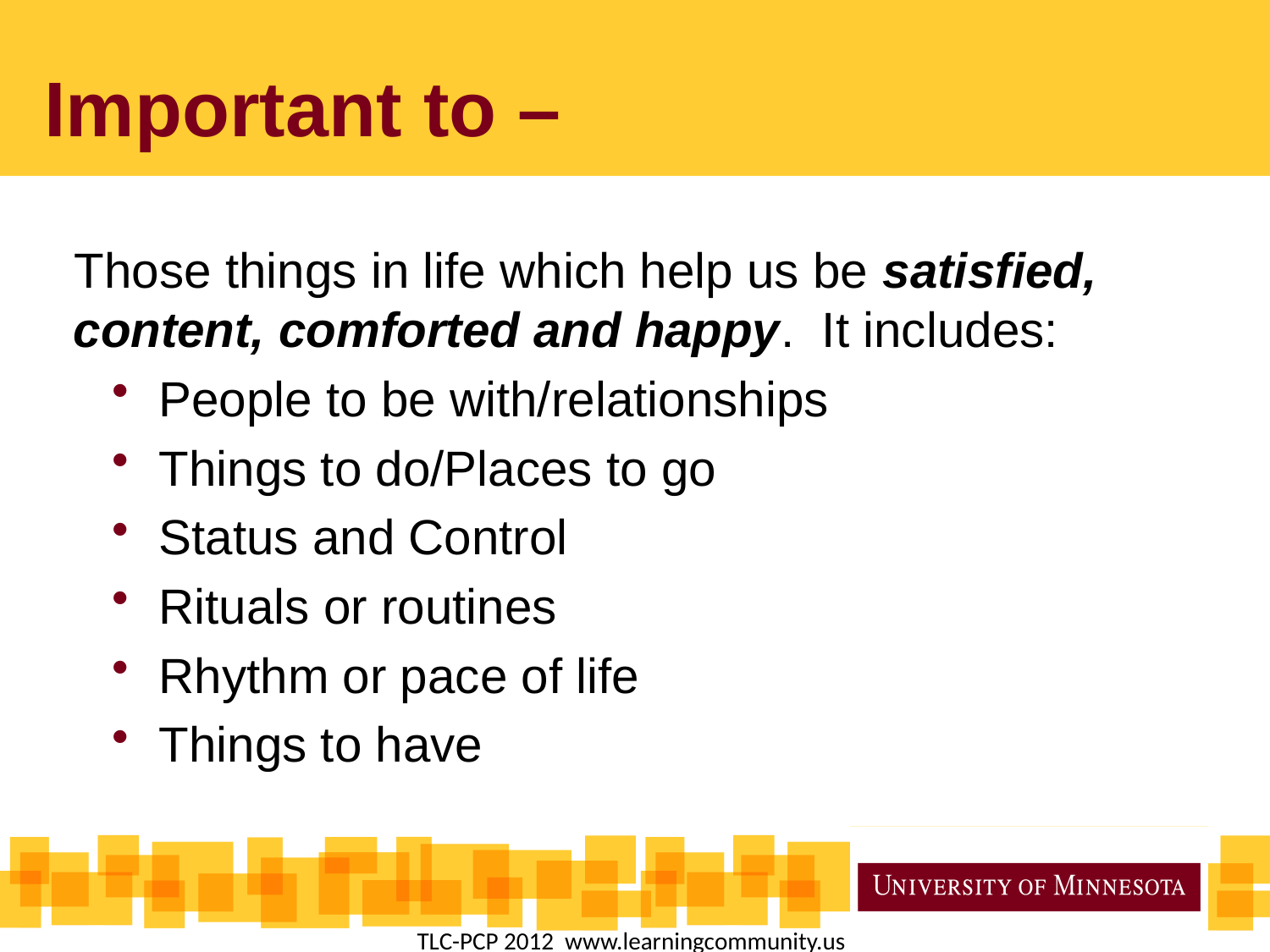

# Important to –
Those things in life which help us be satisfied, content, comforted and happy.  It includes:
People to be with/relationships
Things to do/Places to go
Status and Control
Rituals or routines
Rhythm or pace of life
Things to have

TLC-PCP 2012  www.learningcommunity.us